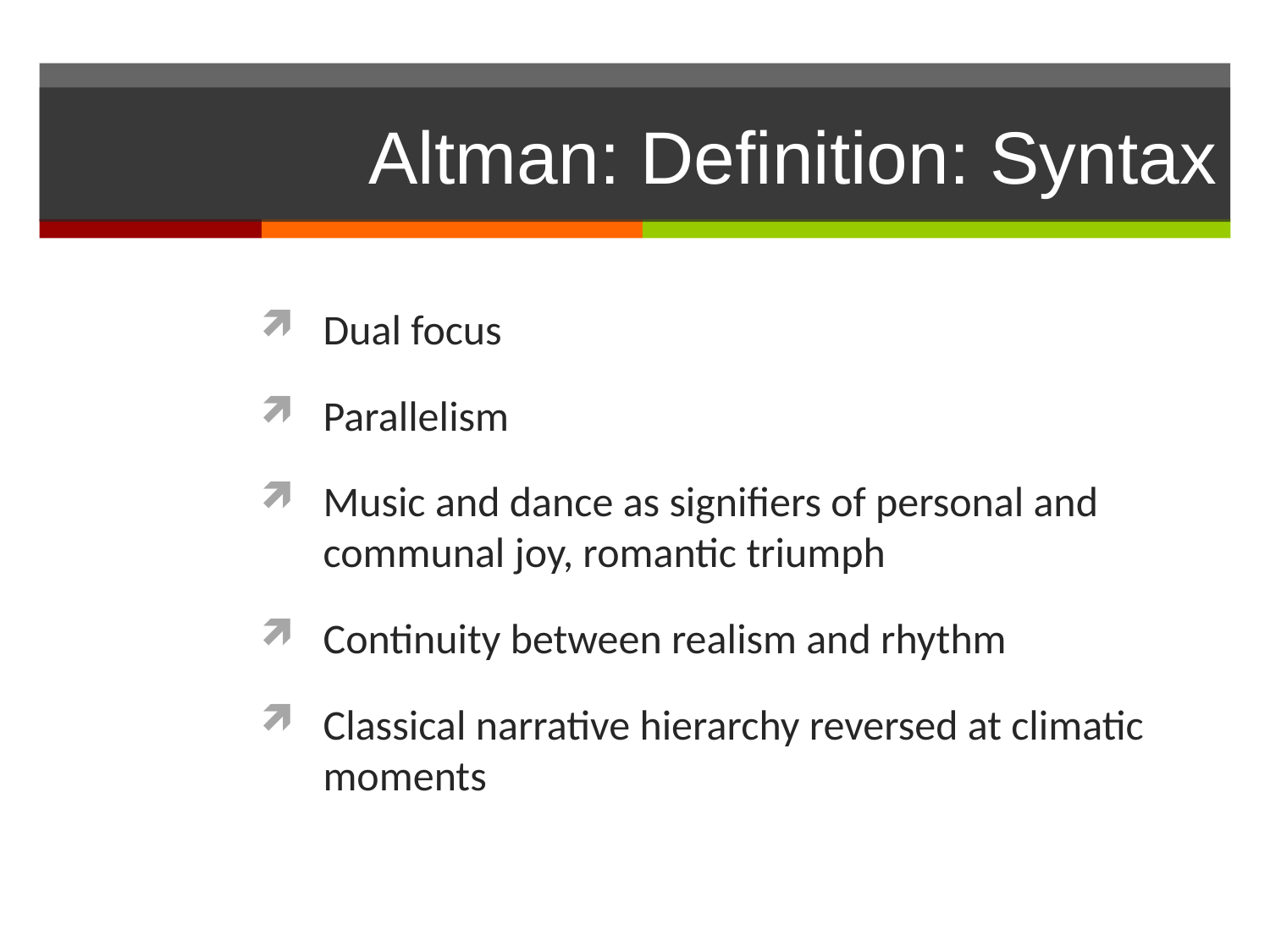

# Altman: Definition: Syntax
Dual focus
Parallelism
Music and dance as signifiers of personal and communal joy, romantic triumph
Continuity between realism and rhythm
Classical narrative hierarchy reversed at climatic moments